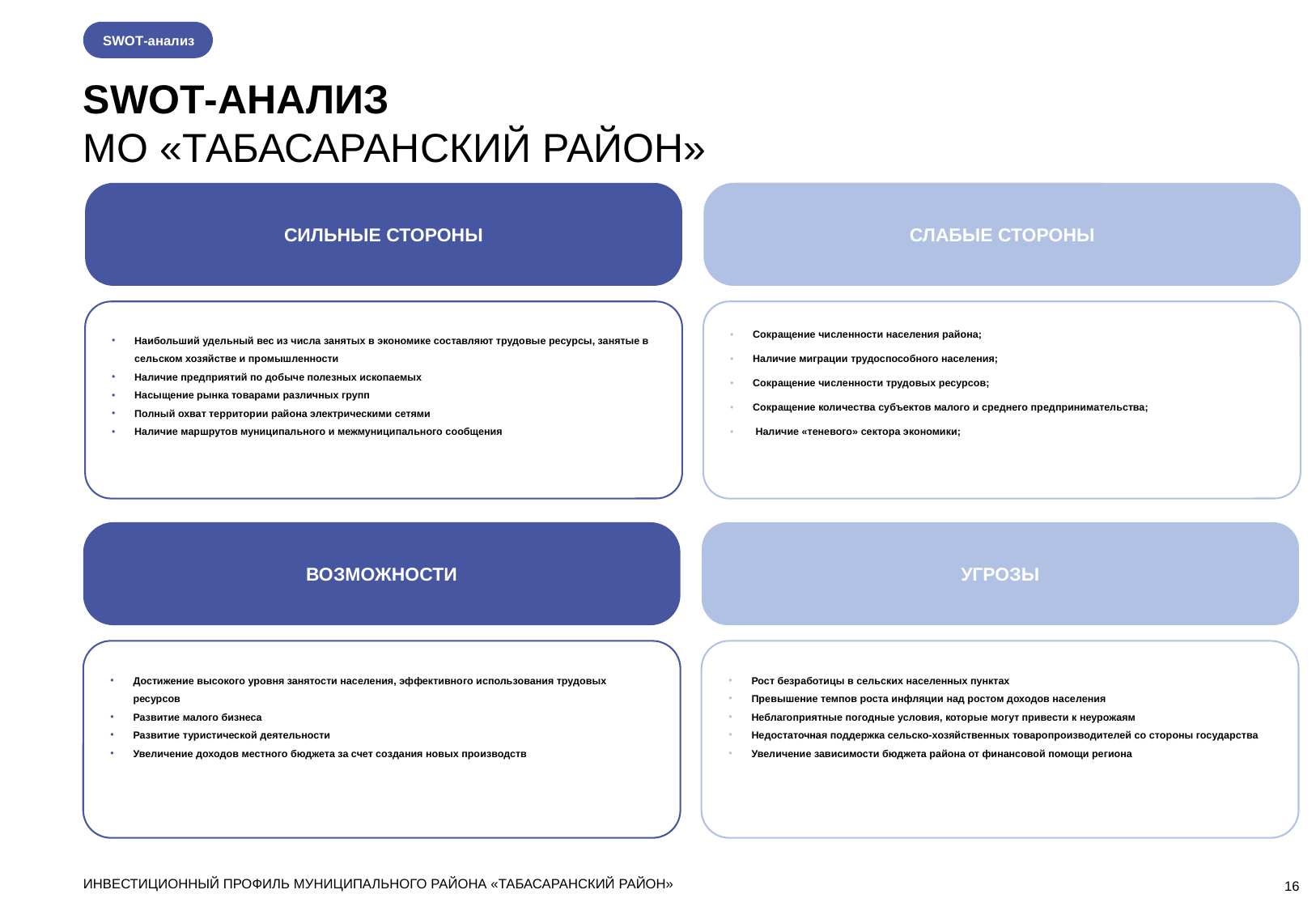

SWOT-анализ
SWOT-АНАЛИЗ
МО «ТАБАСАРАНСКИЙ РАЙОН»
СИЛЬНЫЕ СТОРОНЫ
СЛАБЫЕ СТОРОНЫ
Наибольший удельный вес из числа занятых в экономике составляют трудовые ресурсы, занятые в сельском хозяйстве и промышленности
Наличие предприятий по добыче полезных ископаемых
Насыщение рынка товарами различных групп
Полный охват территории района электрическими сетями
Наличие маршрутов муниципального и межмуниципального сообщения

Сокращение численности населения района;

Наличие миграции трудоспособного населения;

Сокращение численности трудовых ресурсов;

Сокращение количества субъектов малого и среднего предпринимательства;

 Наличие «теневого» сектора экономики;

ВОЗМОЖНОСТИ
УГРОЗЫ
Достижение высокого уровня занятости населения, эффективного использования трудовых ресурсов
Развитие малого бизнеса
Развитие туристической деятельности
Увеличение доходов местного бюджета за счет создания новых производств

Рост безработицы в сельских населенных пунктах
Превышение темпов роста инфляции над ростом доходов населения
Неблагоприятные погодные условия, которые могут привести к неурожаям
Недостаточная поддержка сельско-хозяйственных товаропроизводителей со стороны государства
Увеличение зависимости бюджета района от финансовой помощи региона

ИНВЕСТИЦИОННЫЙ ПРОФИЛЬ МУНИЦИПАЛЬНОГО РАЙОНА «ТАБАСАРАНСКИЙ РАЙОН»
16